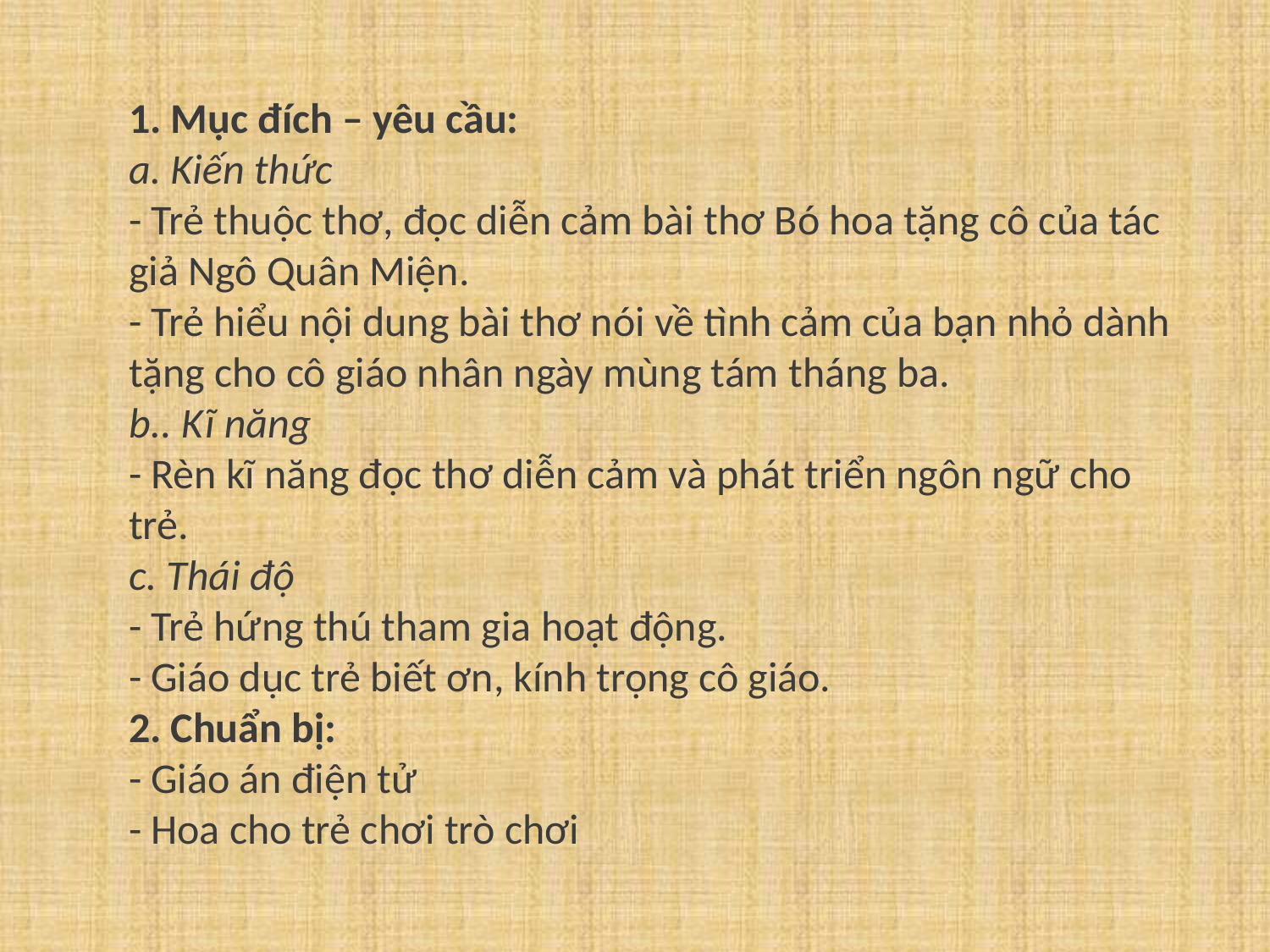

1. Mục đích – yêu cầu:
a. Kiến thức
- Trẻ thuộc thơ, đọc diễn cảm bài thơ Bó hoa tặng cô của tác giả Ngô Quân Miện.
- Trẻ hiểu nội dung bài thơ nói về tình cảm của bạn nhỏ dành tặng cho cô giáo nhân ngày mùng tám tháng ba.
b.. Kĩ năng
- Rèn kĩ năng đọc thơ diễn cảm và phát triển ngôn ngữ cho trẻ.
c. Thái độ
- Trẻ hứng thú tham gia hoạt động.
- Giáo dục trẻ biết ơn, kính trọng cô giáo.
2. Chuẩn bị:
- Giáo án điện tử
- Hoa cho trẻ chơi trò chơi